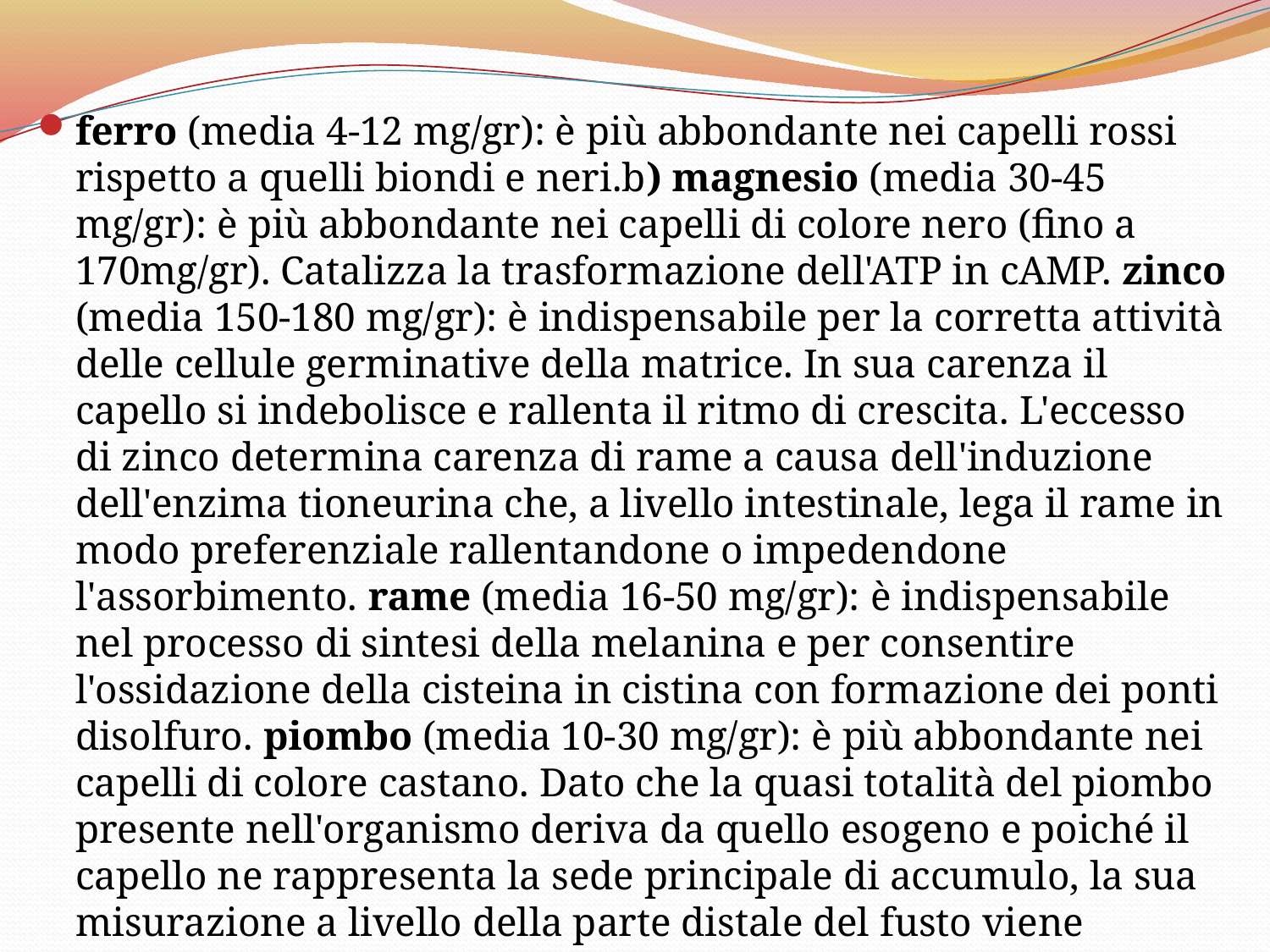

ferro (media 4-12 mg/gr): è più abbondante nei capelli rossi rispetto a quelli biondi e neri.b) magnesio (media 30-45 mg/gr): è più abbondante nei capelli di colore nero (fino a 170mg/gr). Catalizza la trasformazione dell'ATP in cAMP. zinco (media 150-180 mg/gr): è indispensabile per la corretta attività delle cellule germinative della matrice. In sua carenza il capello si indebolisce e rallenta il ritmo di crescita. L'eccesso di zinco determina carenza di rame a causa dell'induzione dell'enzima tioneurina che, a livello intestinale, lega il rame in modo preferenziale rallentandone o impedendone l'assorbimento. rame (media 16-50 mg/gr): è indispensabile nel processo di sintesi della melanina e per consentire l'ossidazione della cisteina in cistina con formazione dei ponti disolfuro. piombo (media 10-30 mg/gr): è più abbondante nei capelli di colore castano. Dato che la quasi totalità del piombo presente nell'organismo deriva da quello esogeno e poiché il capello ne rappresenta la sede principale di accumulo, la sua misurazione a livello della parte distale del fusto viene utilizzata per valutare la presenza di questo metallo nell'inquinamento ambientale.